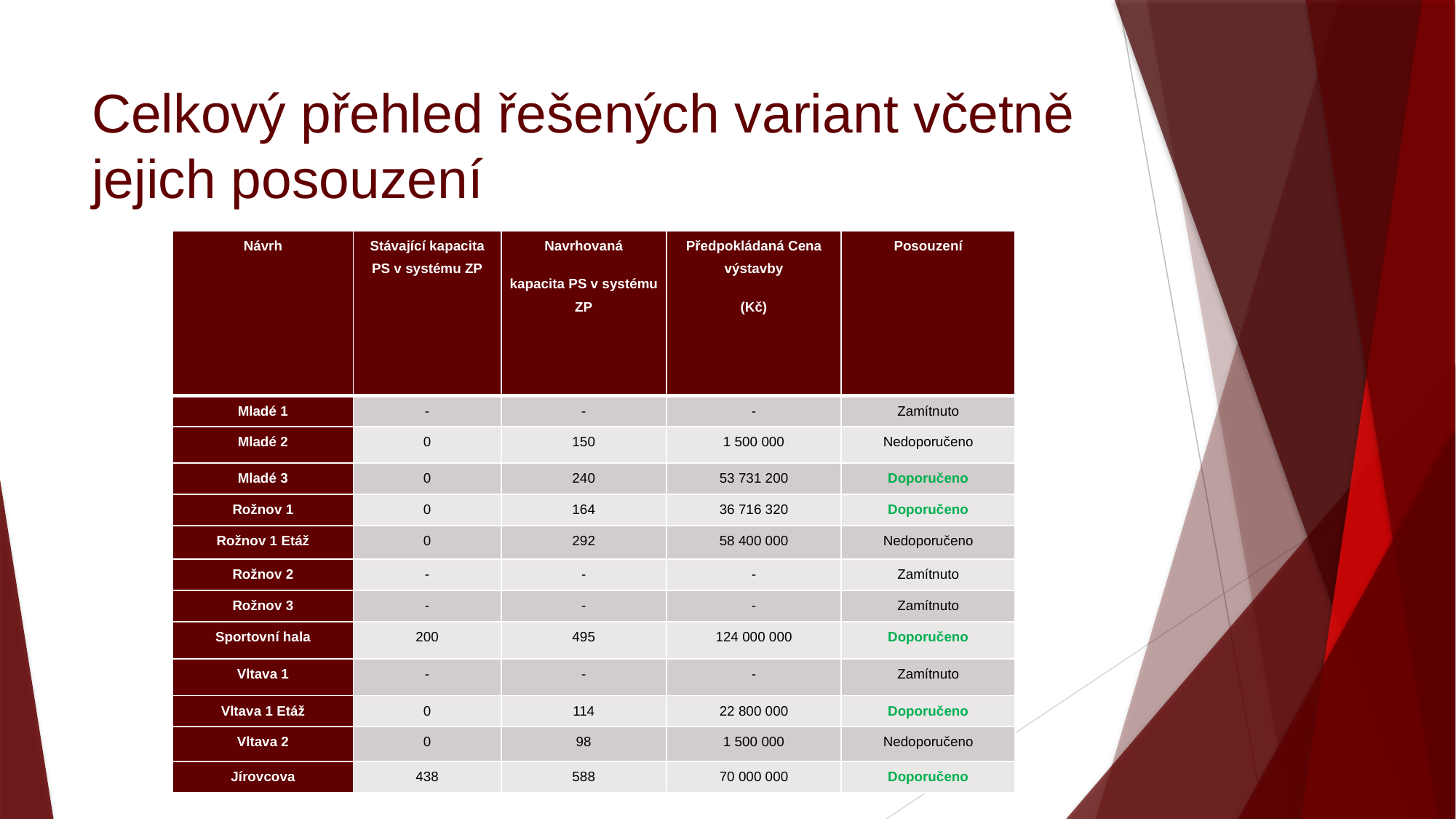

# Celkový přehled řešených variant včetně jejich posouzení
| Návrh | Stávající kapacita PS v systému ZP | Navrhovaná kapacita PS v systému ZP | Předpokládaná Cena výstavby (Kč) | Posouzení |
| --- | --- | --- | --- | --- |
| Mladé 1 | - | - | - | Zamítnuto |
| Mladé 2 | 0 | 150 | 1 500 000 | Nedoporučeno |
| Mladé 3 | 0 | 240 | 53 731 200 | Doporučeno |
| Rožnov 1 | 0 | 164 | 36 716 320 | Doporučeno |
| Rožnov 1 Etáž | 0 | 292 | 58 400 000 | Nedoporučeno |
| Rožnov 2 | - | - | - | Zamítnuto |
| Rožnov 3 | - | - | - | Zamítnuto |
| Sportovní hala | 200 | 495 | 124 000 000 | Doporučeno |
| Vltava 1 | - | - | - | Zamítnuto |
| Vltava 1 Etáž | 0 | 114 | 22 800 000 | Doporučeno |
| Vltava 2 | 0 | 98 | 1 500 000 | Nedoporučeno |
| Jírovcova | 438 | 588 | 70 000 000 | Doporučeno |